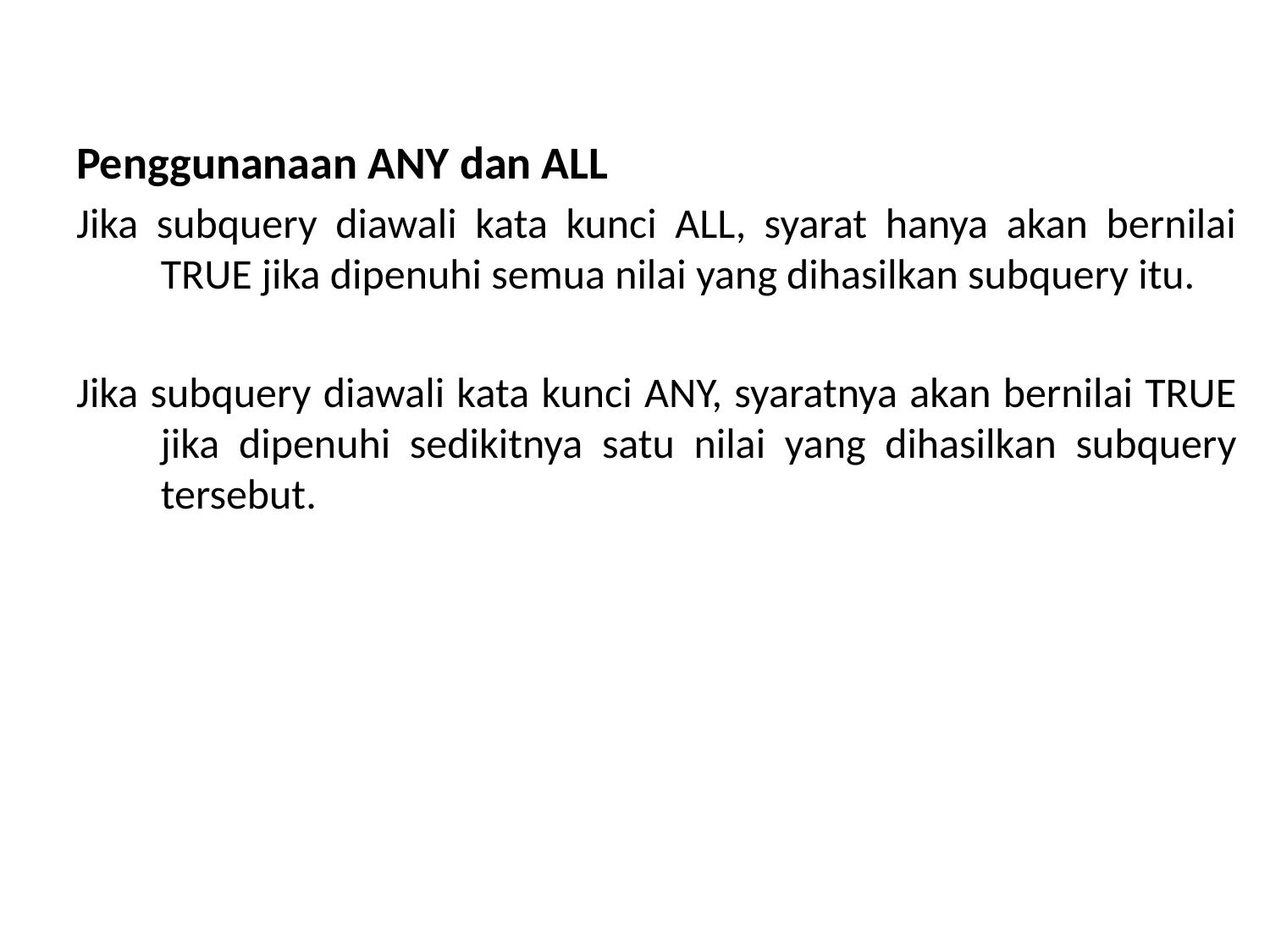

Penggunanaan ANY dan ALL
Jika subquery diawali kata kunci ALL, syarat hanya akan bernilai TRUE jika dipenuhi semua nilai yang dihasilkan subquery itu.

Jika subquery diawali kata kunci ANY, syaratnya akan bernilai TRUE jika dipenuhi sedikitnya satu nilai yang dihasilkan subquery tersebut.